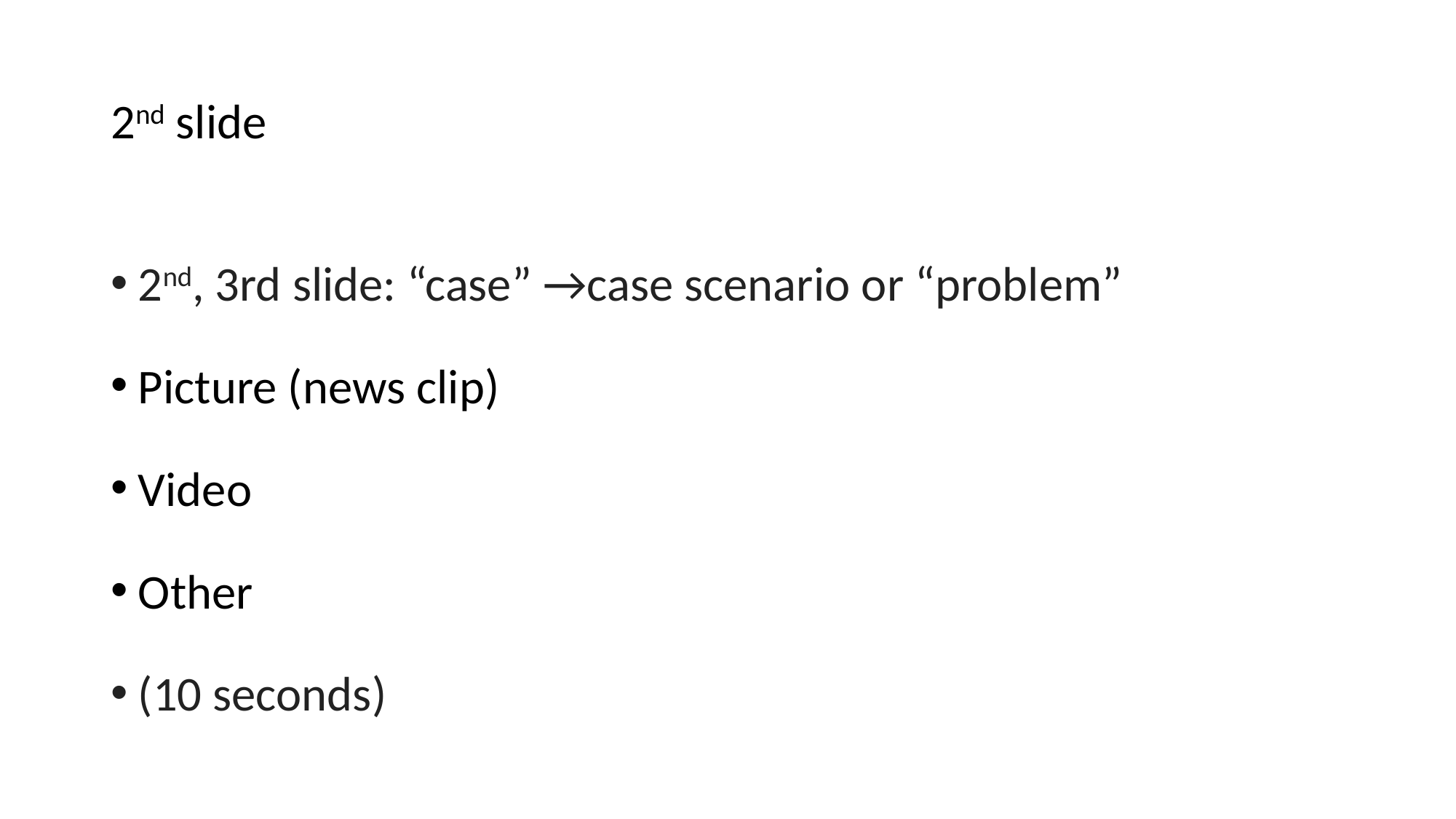

# 2nd slide
2nd, 3rd slide: “case” →case scenario or “problem”
Picture (news clip)
Video
Other
(10 seconds)